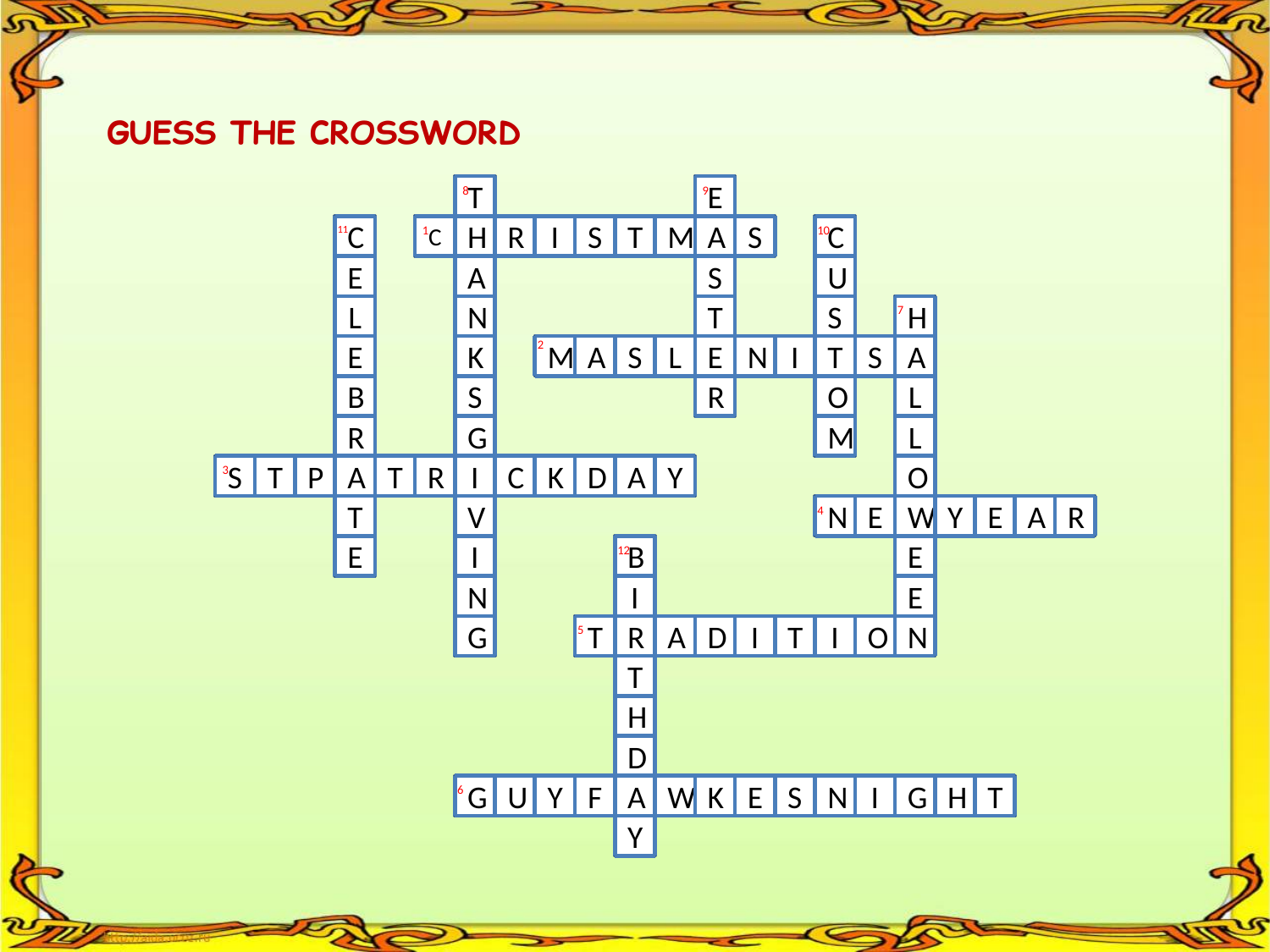

GUESS THE CROSSWORD
T
8

E
9

11

C
C
1

H
R
I
S
T
M
A
S
C
10

E
A
S
U
L
N
T
S
7

H

2

E
K
M
A
S
L
E
N
I
T
S
A
B
S
R
O
L
R
G
M
L
S
T
P
A
T
R
I
C
K
D
A
Y
O
3

T
V
4

N
E
W
Y
E
A
R
E
I
12

B
E
N
I
E
G
5

T
R
A
D
I
T
I
O
N
T
H
D
6

G
U
Y
F
A
W
K
E
S
N
I
G
H
T
Y